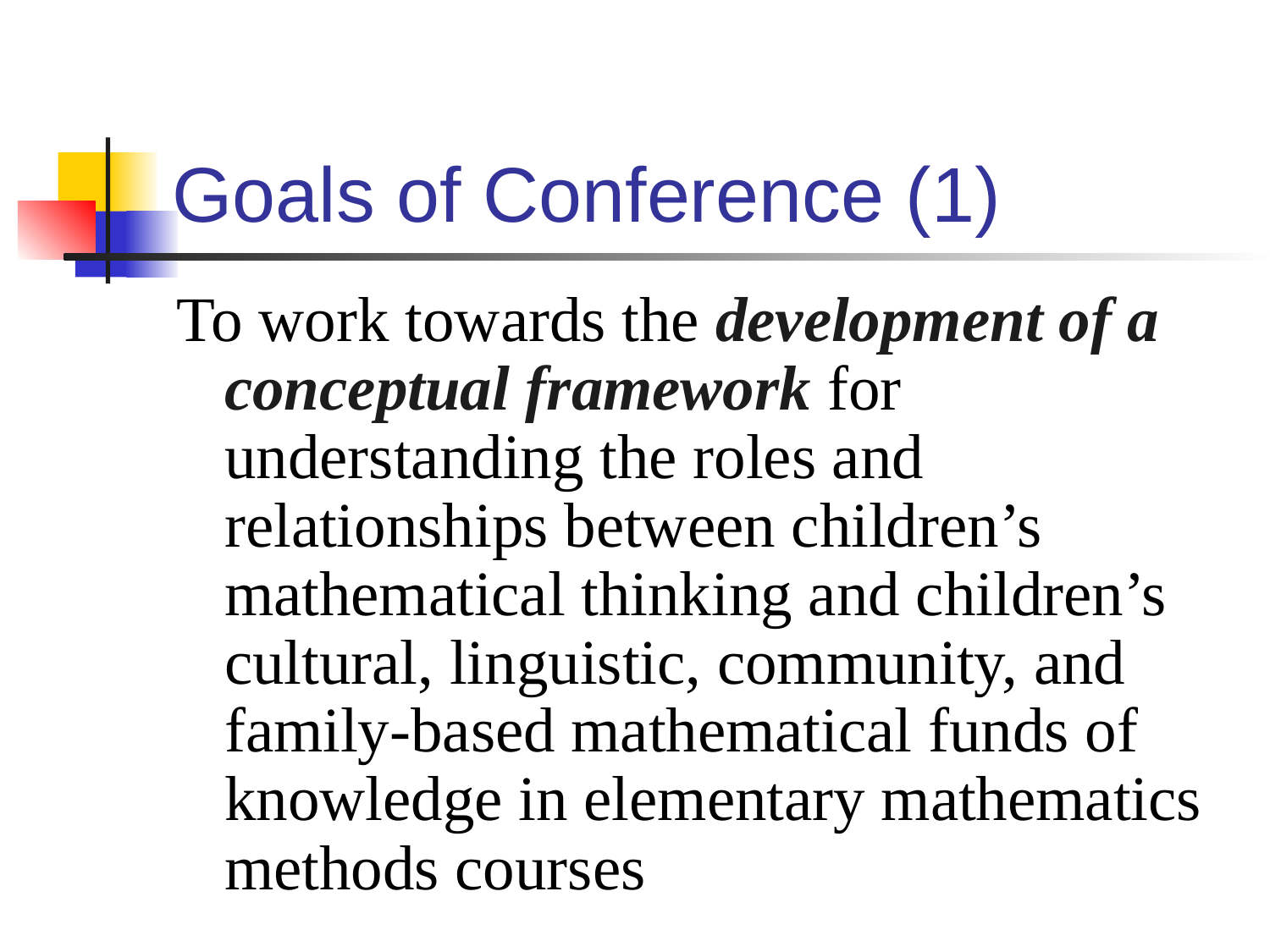

# Goals of Conference (1)
To work towards the development of a conceptual framework for understanding the roles and relationships between children’s mathematical thinking and children’s cultural, linguistic, community, and family-based mathematical funds of knowledge in elementary mathematics methods courses